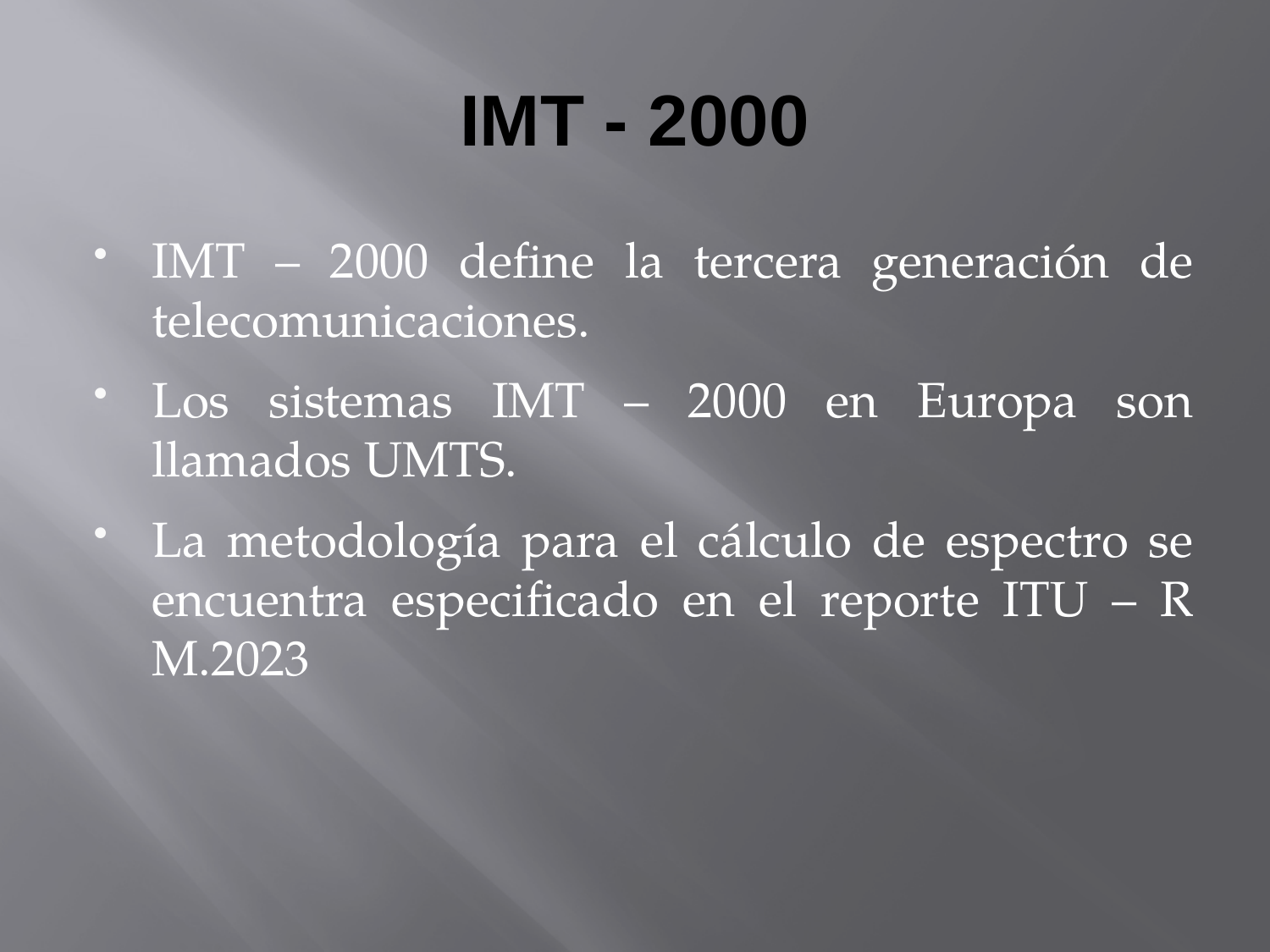

# IMT - 2000
IMT – 2000 define la tercera generación de telecomunicaciones.
Los sistemas IMT – 2000 en Europa son llamados UMTS.
La metodología para el cálculo de espectro se encuentra especificado en el reporte ITU – R M.2023